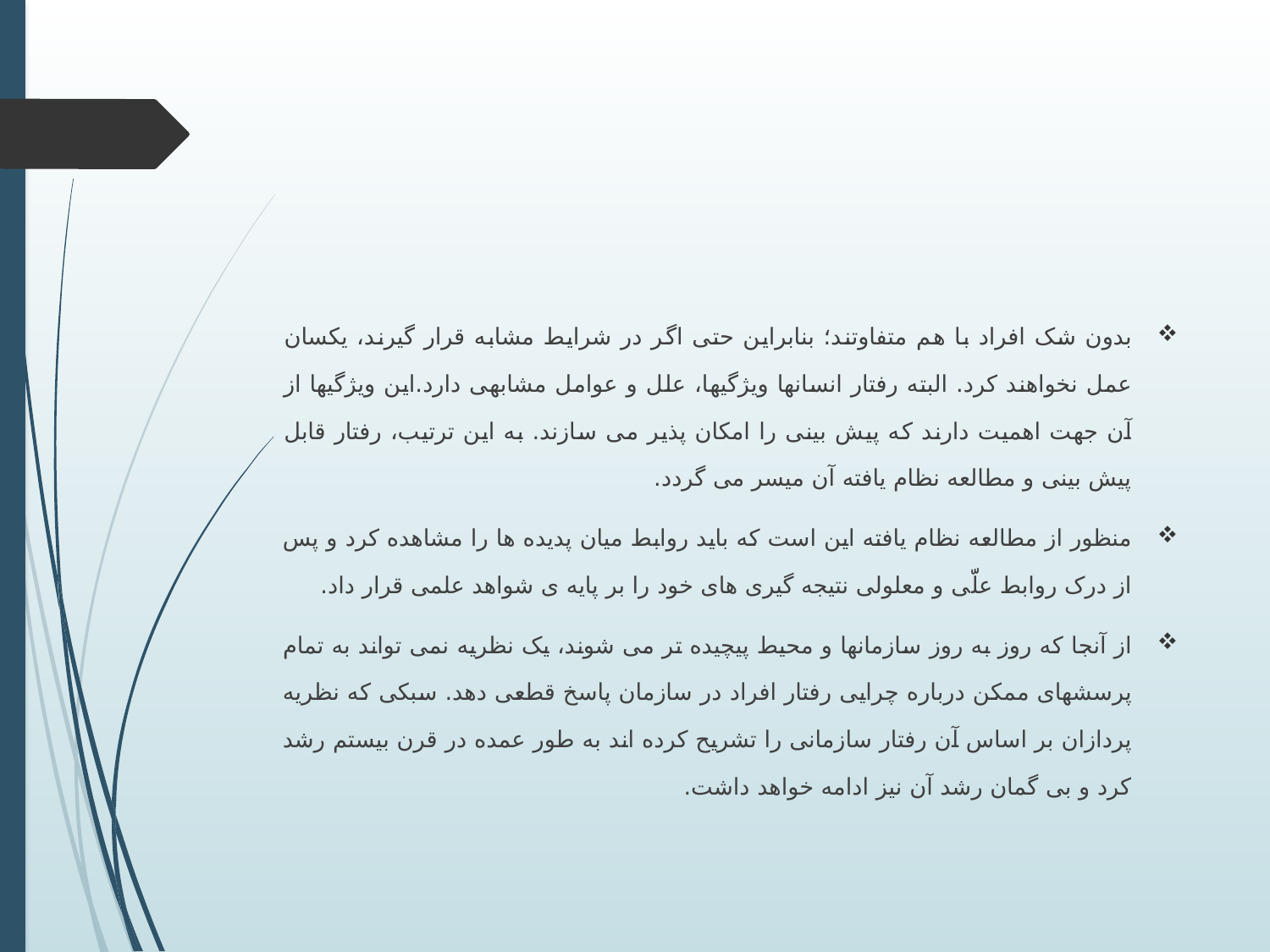

بدون شک افراد با هم متفاوتند؛ بنابراین حتی اگر در شرایط مشابه قرار گیرند، یکسان عمل نخواهند کرد. البته رفتار انسانها ویژگیها، علل و عوامل مشابهی دارد.این ویژگیها از آن جهت اهمیت دارند که پیش بینی را امکان پذیر می سازند. به این ترتیب، رفتار قابل پیش بینی و مطالعه نظام یافته آن میسر می گردد.
منظور از مطالعه نظام یافته این است که باید روابط میان پدیده ها را مشاهده کرد و پس از درک روابط علّّی و معلولی نتیجه گیری های خود را بر پایه ی شواهد علمی قرار داد.
از آنجا که روز به روز سازمانها و محیط پیچیده تر می شوند، یک نظریه نمی تواند به تمام پرسشهای ممکن درباره چرایی رفتار افراد در سازمان پاسخ قطعی دهد. سبکی که نظریه پردازان بر اساس آن رفتار سازمانی را تشریح کرده اند به طور عمده در قرن بیستم رشد کرد و بی گمان رشد آن نیز ادامه خواهد داشت.